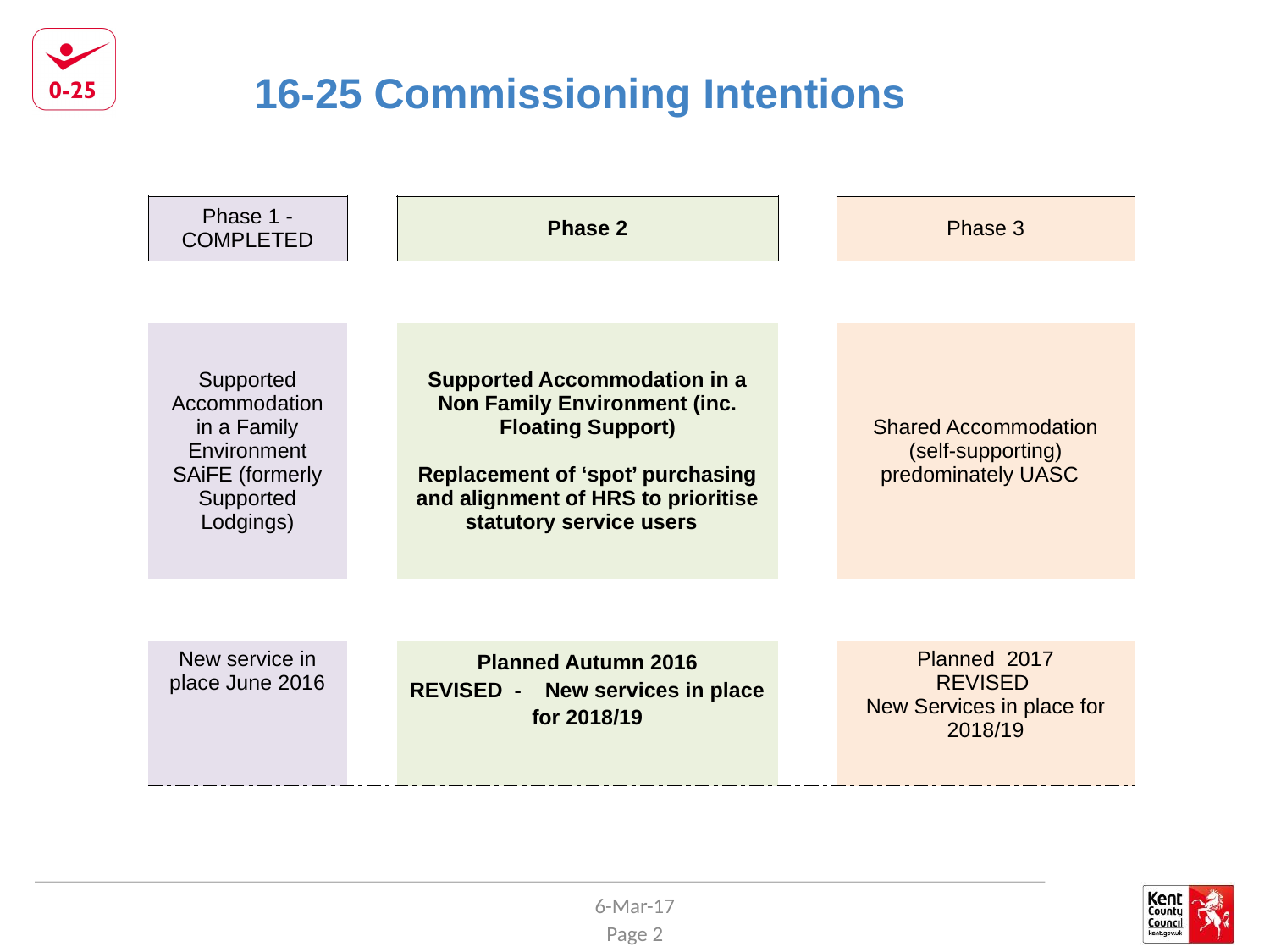

# 16-25 Commissioning Intentions

|  | Phase 1 - COMPLETED |  | Phase 2 |  |  | Phase 3 |
| --- | --- | --- | --- | --- | --- | --- |
|  |  |  |  |  |  |  |
|  | Supported Accommodation in a Family Environment SAiFE (formerly Supported Lodgings) |  | Supported Accommodation in a Non Family Environment (inc. Floating Support) Replacement of ‘spot’ purchasing and alignment of HRS to prioritise statutory service users |  |  | Shared Accommodation (self-supporting) predominately UASC |
|  |  |  |  |  |  |  |
|  | New service in place June 2016 |  | Planned Autumn 2016 REVISED - New services in place for 2018/19 |  |  | Planned 2017 REVISED New Services in place for 2018/19 |